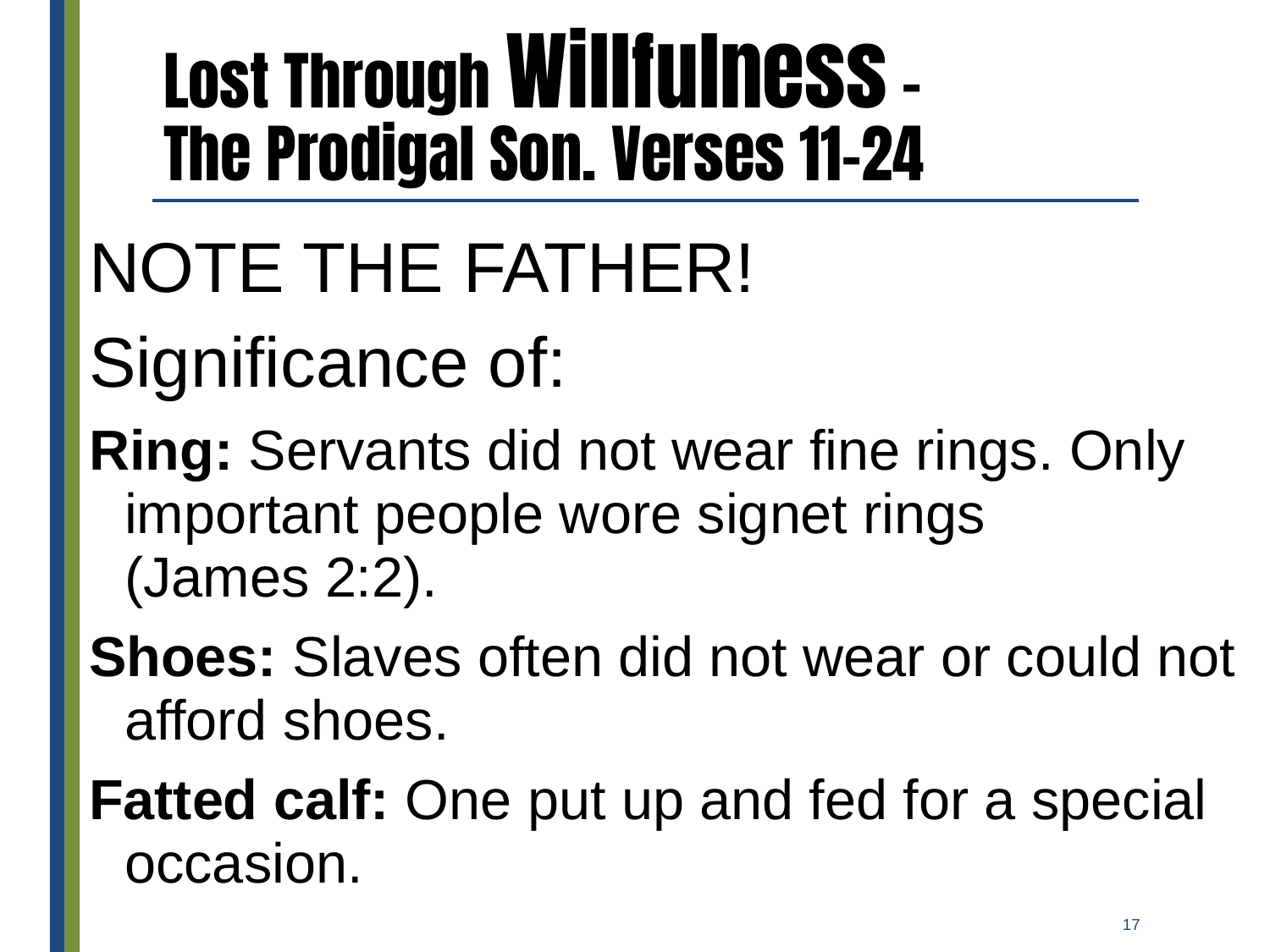

# Lost Through Willfulness – The Prodigal Son. Verses 11-24
NOTE THE FATHER!
Significance of:
Ring: Servants did not wear fine rings. Only important people wore signet rings
(James 2:2).
Shoes: Slaves often did not wear or could not afford shoes.
Fatted calf: One put up and fed for a special occasion.
17